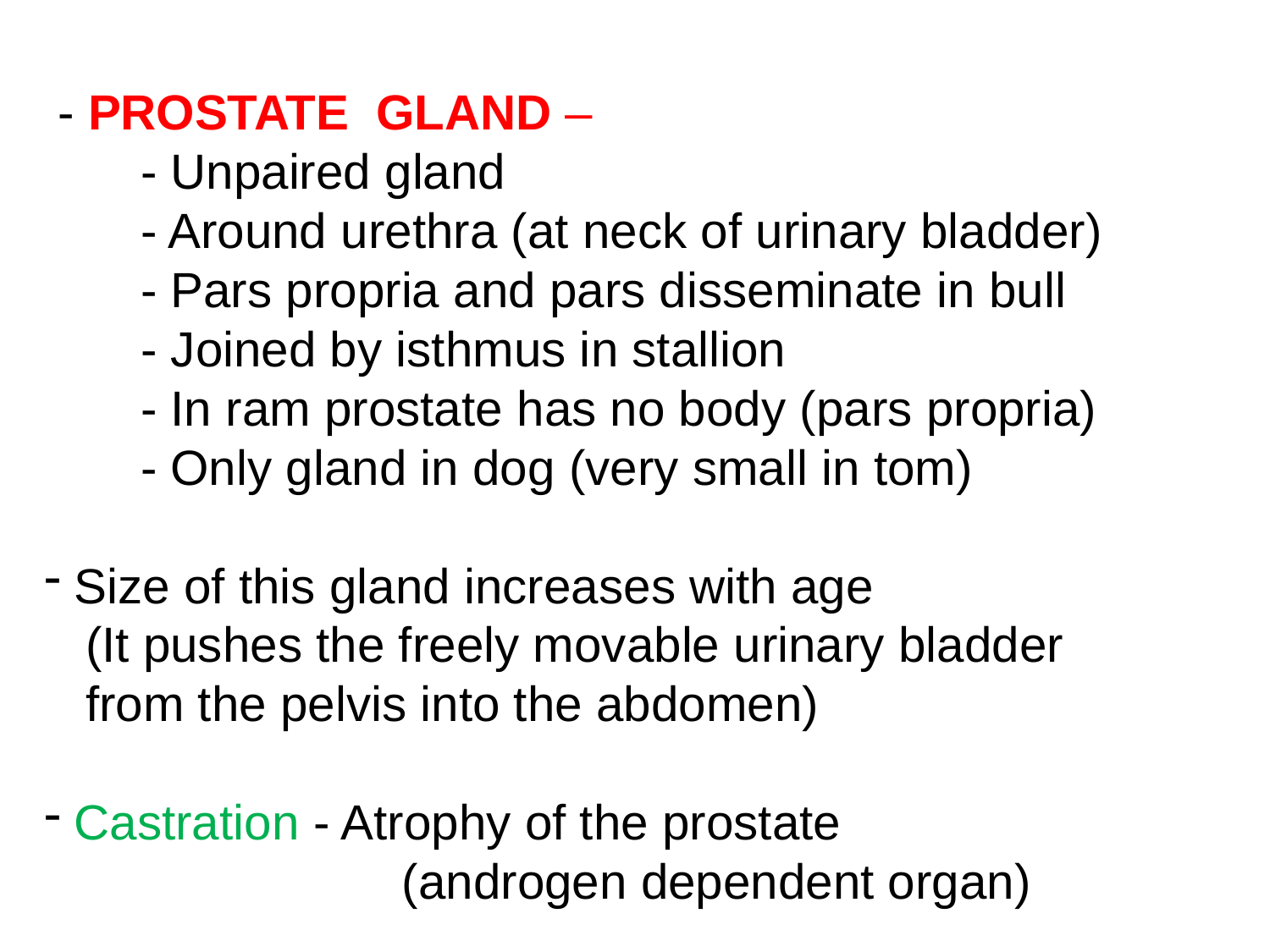

- PROSTATE  GLAND –
       - Unpaired gland
       - Around urethra (at neck of urinary bladder)
       - Pars propria and pars disseminate in bull
       - Joined by isthmus in stallion
       - In ram prostate has no body (pars propria)
       - Only gland in dog (very small in tom)

 Size of this gland increases with age
   (It pushes the freely movable urinary bladder
   from the pelvis into the abdomen)

 Castration - Atrophy of the prostate
                          (androgen dependent organ)